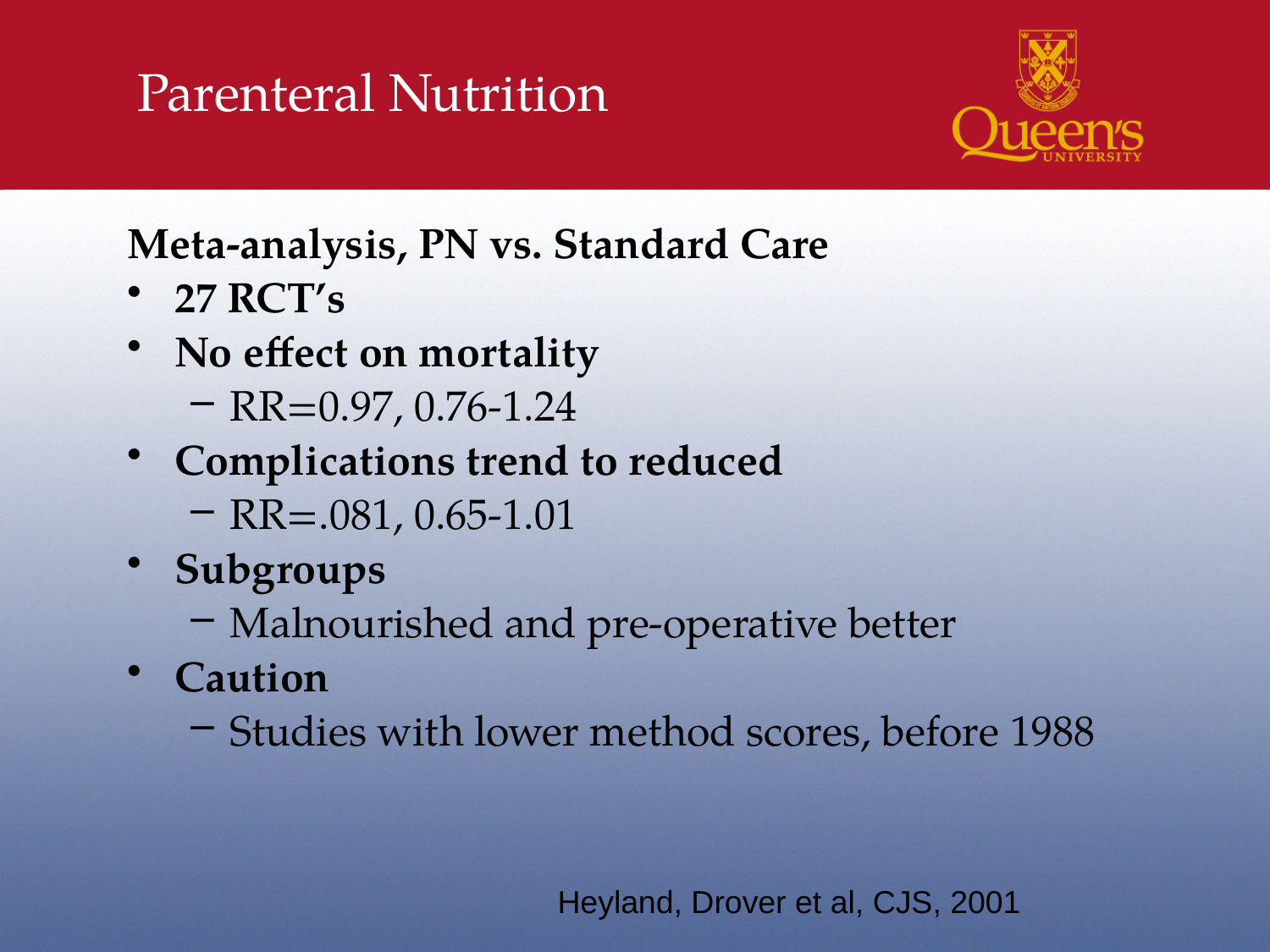

Parenteral Nutrition
Meta-analysis, PN vs. Standard Care
27 RCT’s
No effect on mortality
RR=0.97, 0.76-1.24
Complications trend to reduced
RR=.081, 0.65-1.01
Subgroups
Malnourished and pre-operative better
Caution
Studies with lower method scores, before 1988
Heyland, Drover et al, CJS, 2001